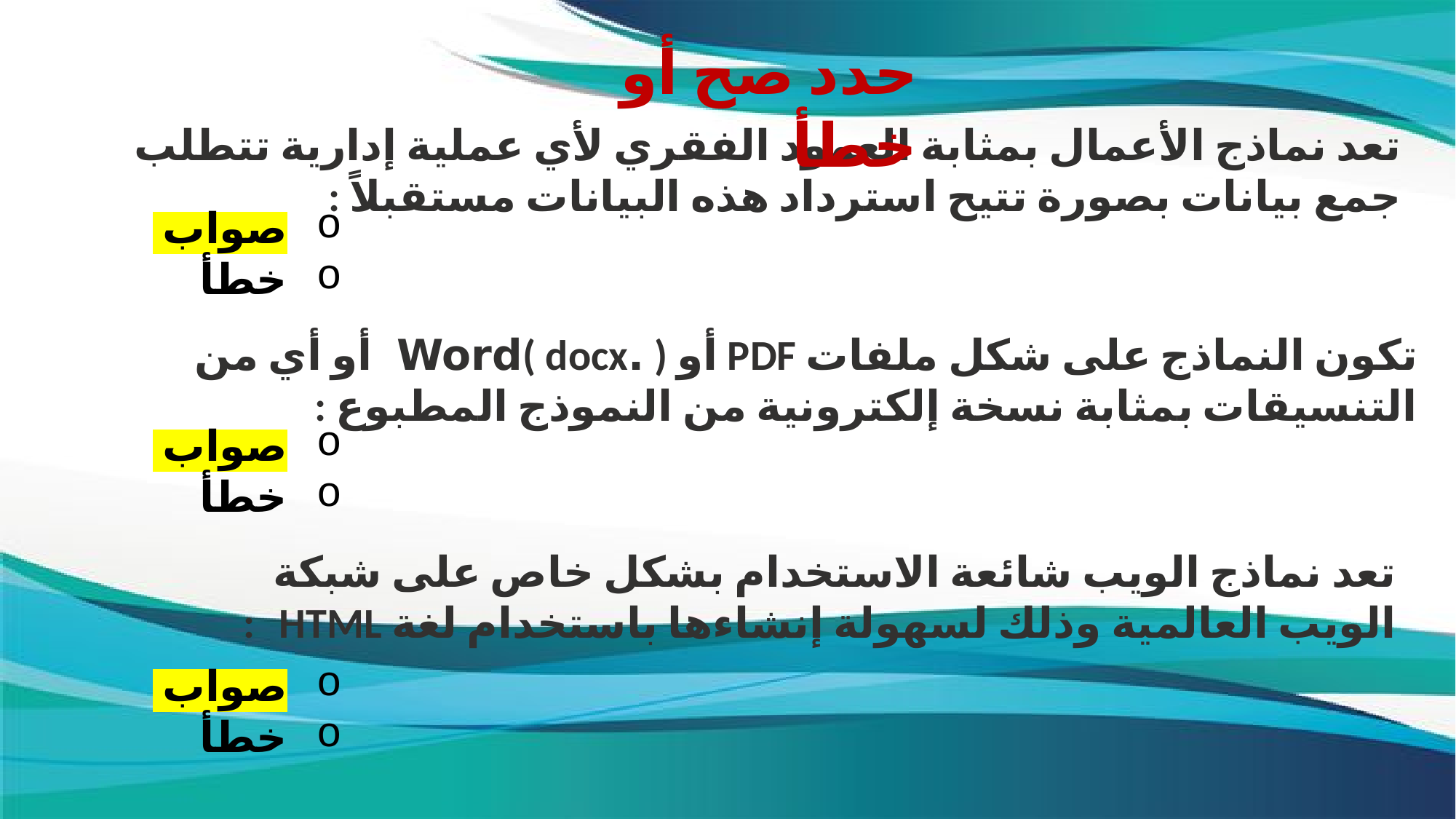

حدد صح أو خطأ
تعد نماذج الأعمال بمثابة العمود الفقري لأي عملية إدارية تتطلب جمع بيانات بصورة تتيح استرداد هذه البيانات مستقبلاً :
صواب
خطأ
تكون النماذج على شكل ملفات PDF أو ( .docx )Word  أو أي من التنسيقات بمثابة نسخة إلكترونية من النموذج المطبوع :
صواب
خطأ
تعد نماذج الويب شائعة الاستخدام بشكل خاص على شبكة الويب العالمية وذلك لسهولة إنشاءها باستخدام لغة HTML  :
صواب
خطأ